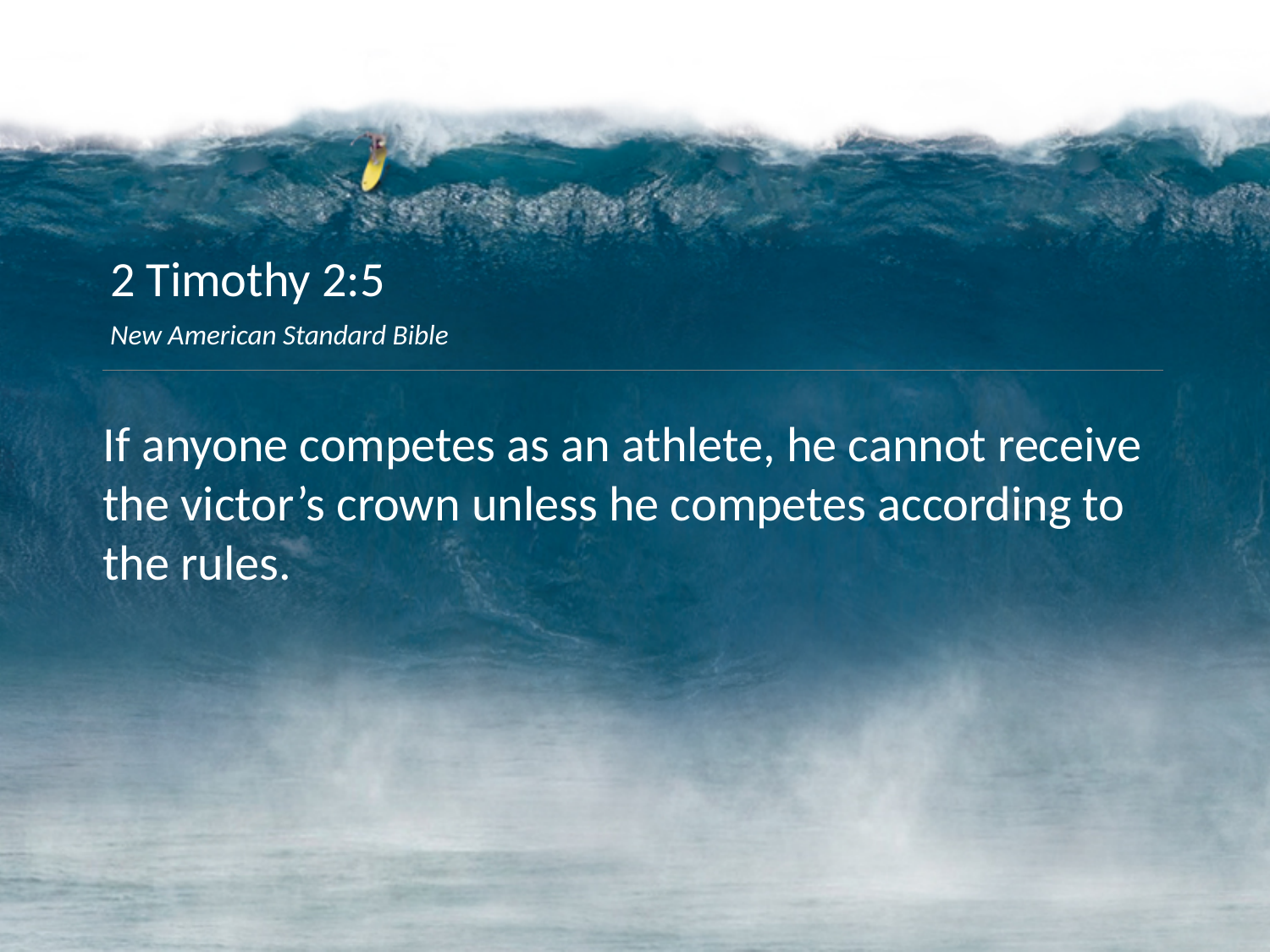

2 Timothy 2:5
New American Standard Bible

If anyone competes as an athlete, he cannot receive the victor’s crown unless he competes according to the rules.